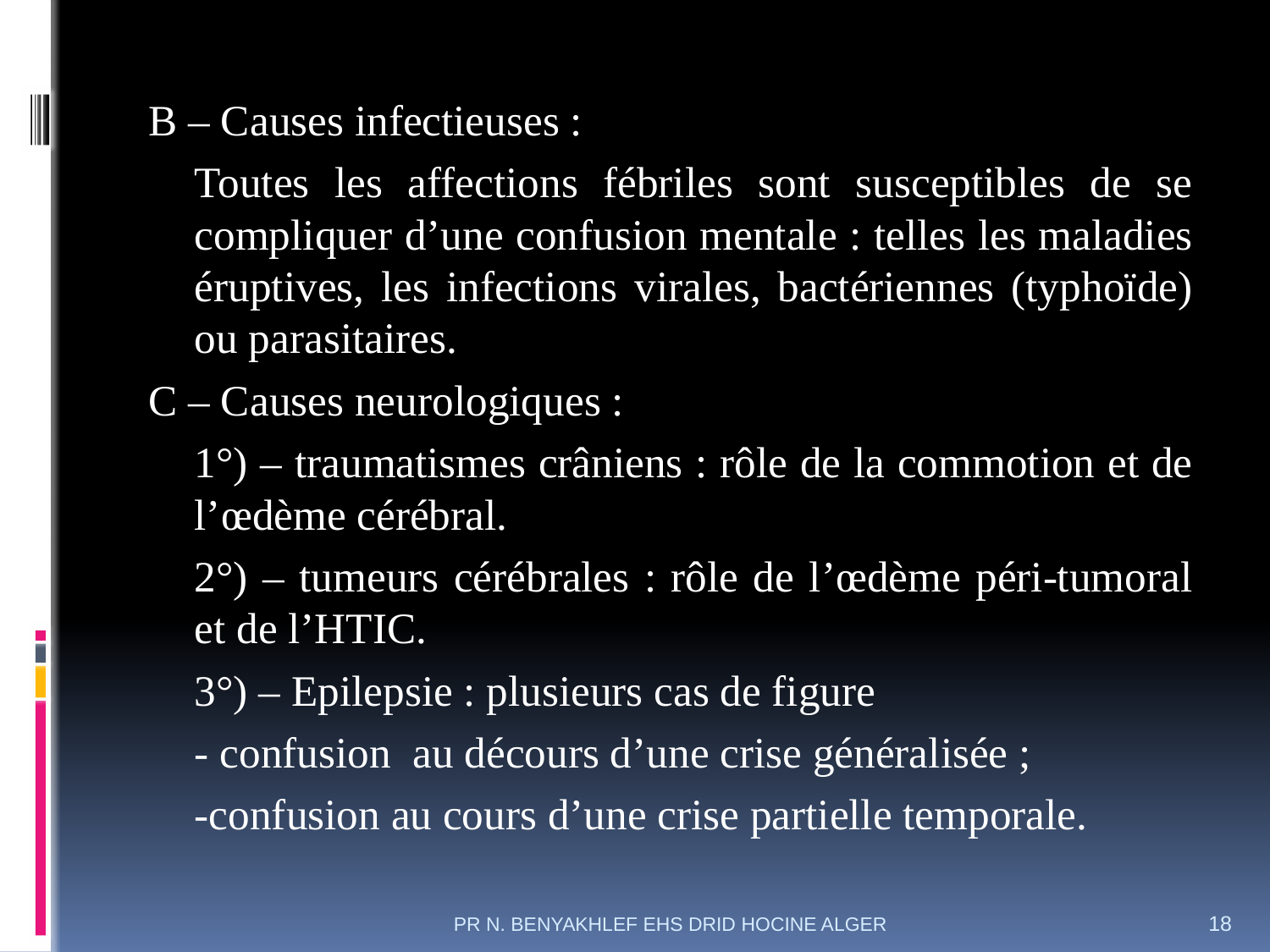

B – Causes infectieuses :
		Toutes les affections fébriles sont susceptibles de se compliquer d’une confusion mentale : telles les maladies éruptives, les infections virales, bactériennes (typhoïde) ou parasitaires.
C – Causes neurologiques :
	1°) – traumatismes crâniens : rôle de la commotion et de l’œdème cérébral.
	2°) – tumeurs cérébrales : rôle de l’œdème péri-tumoral et de l’HTIC.
	3°) – Epilepsie : plusieurs cas de figure
		- confusion  au décours d’une crise généralisée ;
		-confusion au cours d’une crise partielle temporale.
PR N. BENYAKHLEF EHS DRID HOCINE ALGER
18